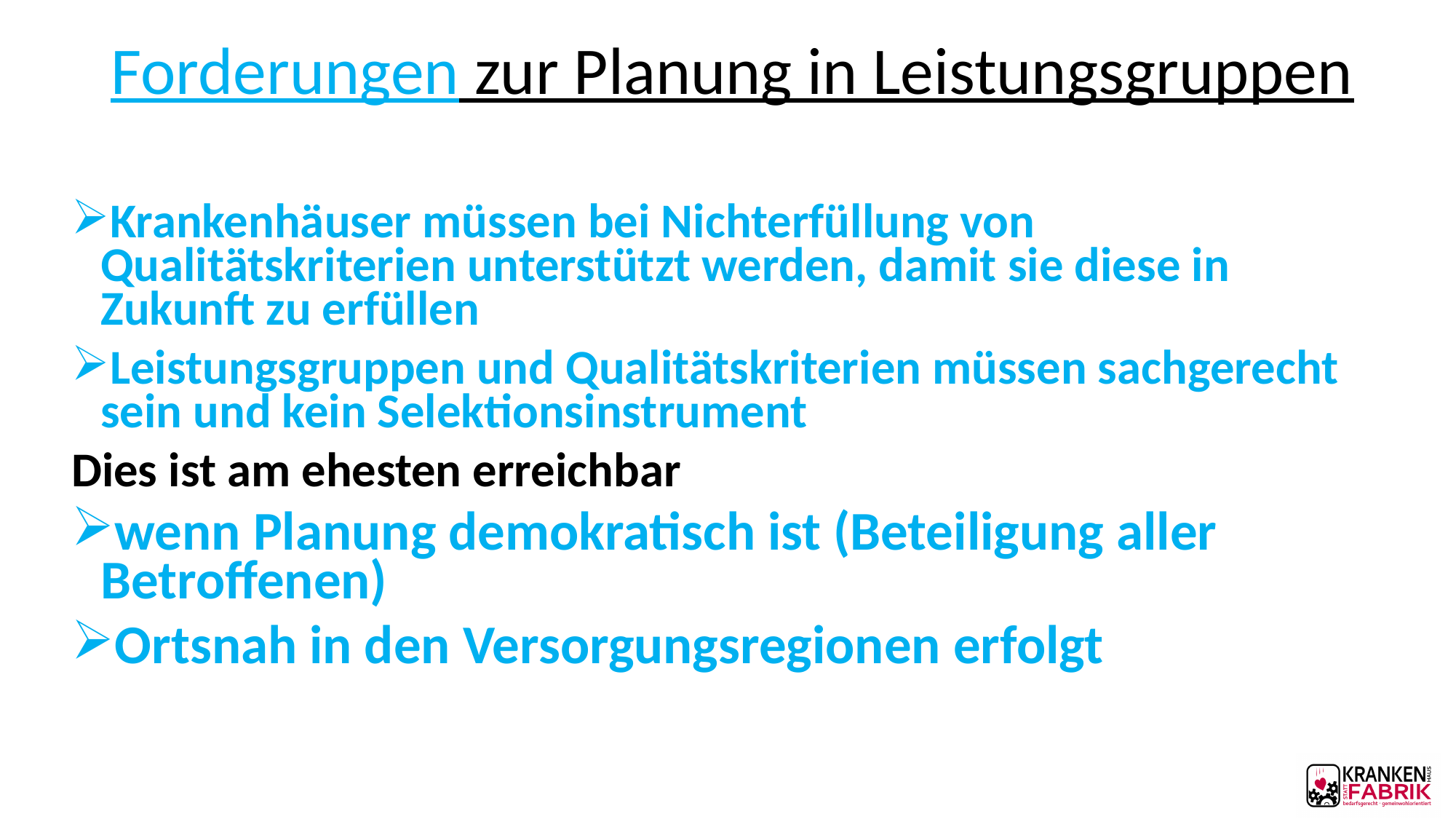

# Forderungen zur Planung in Leistungsgruppen
Krankenhäuser müssen bei Nichterfüllung von Qualitätskriterien unterstützt werden, damit sie diese in Zukunft zu erfüllen
Leistungsgruppen und Qualitätskriterien müssen sachgerecht sein und kein Selektionsinstrument
Dies ist am ehesten erreichbar
wenn Planung demokratisch ist (Beteiligung aller Betroffenen)
Ortsnah in den Versorgungsregionen erfolgt